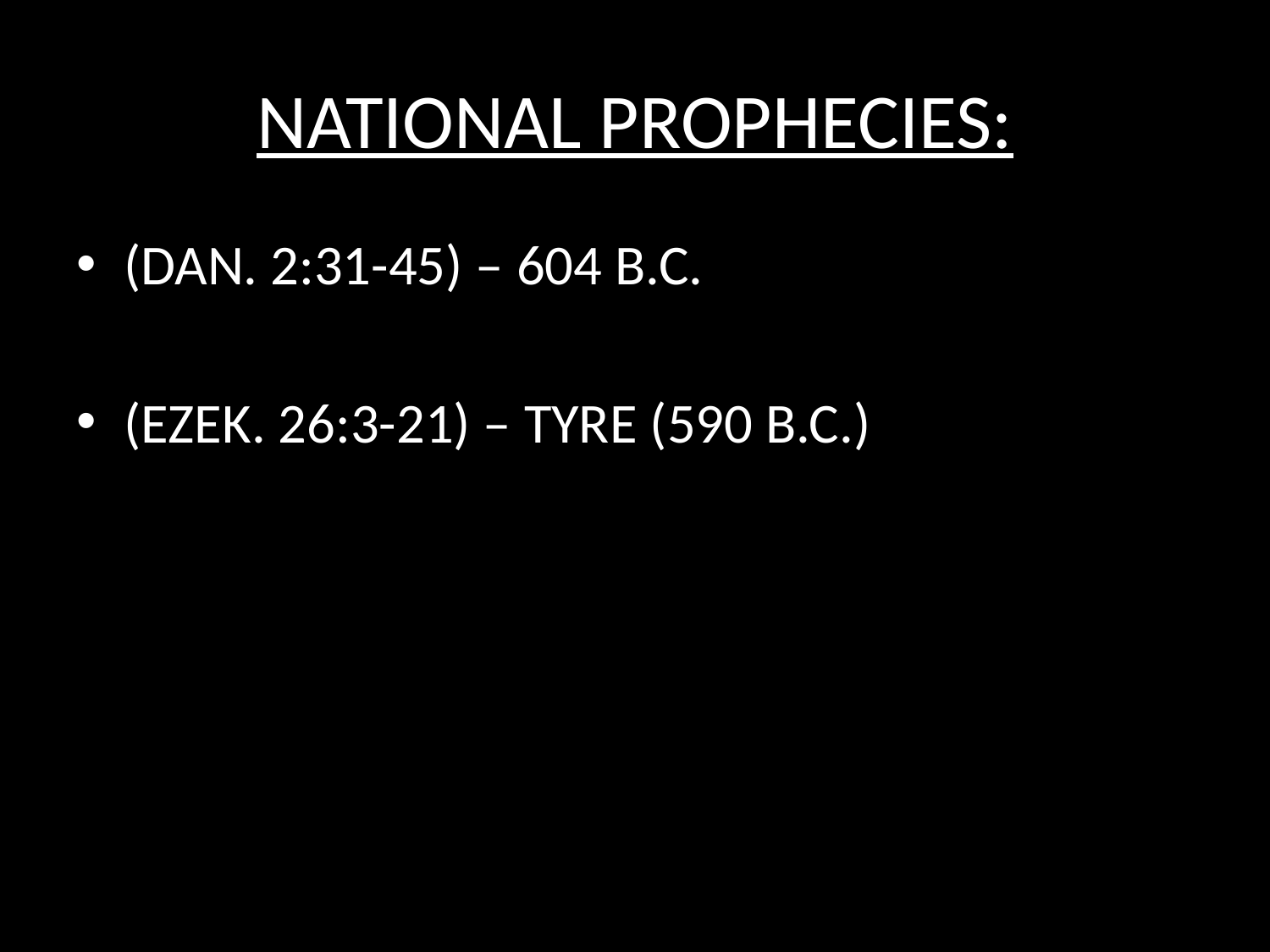

# NATIONAL PROPHECIES:
(DAN. 2:31-45) – 604 B.C.

(EZEK. 26:3-21) – TYRE (590 B.C.)